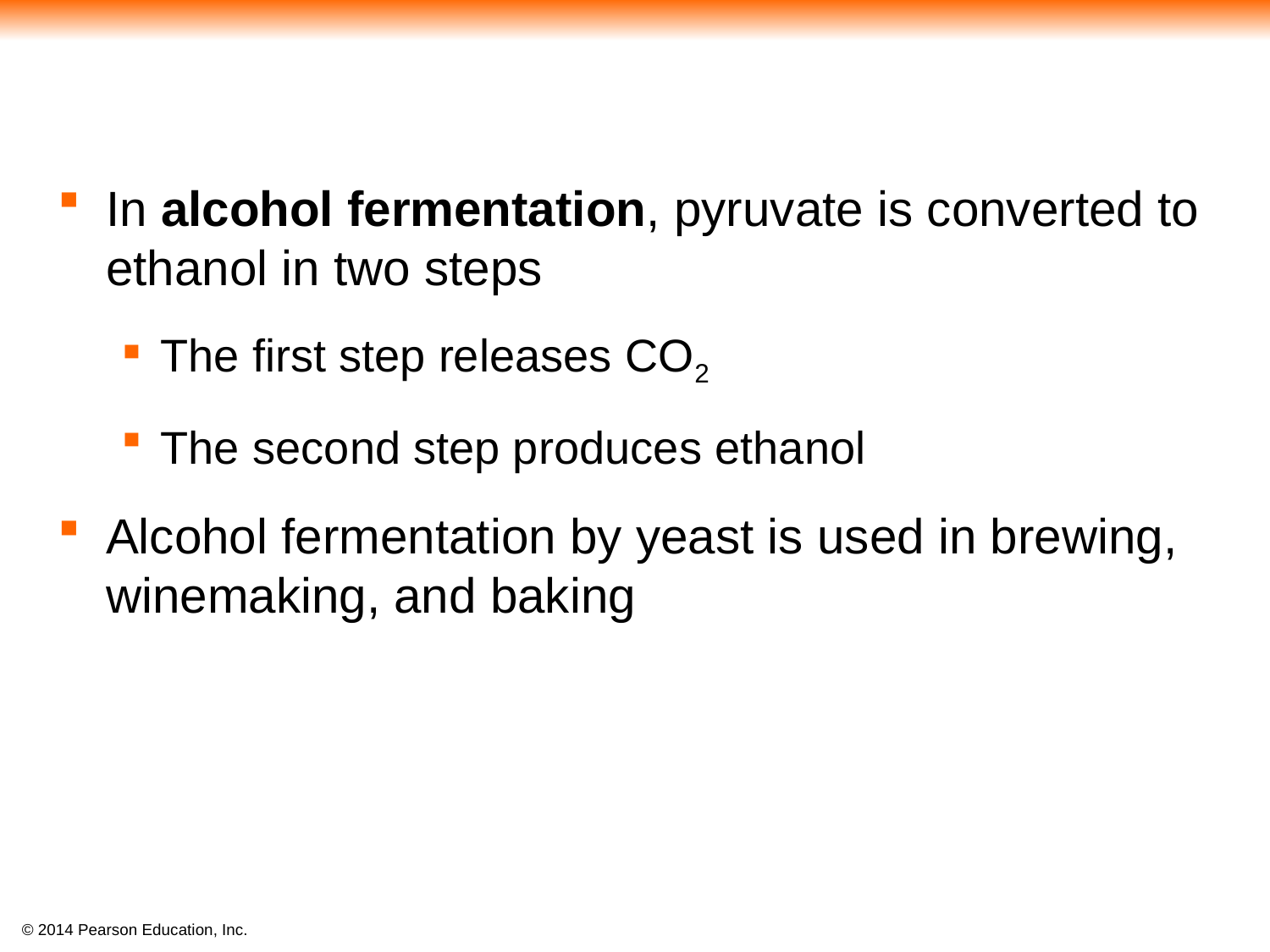

#
In alcohol fermentation, pyruvate is converted to ethanol in two steps
The first step releases CO2
The second step produces ethanol
Alcohol fermentation by yeast is used in brewing, winemaking, and baking